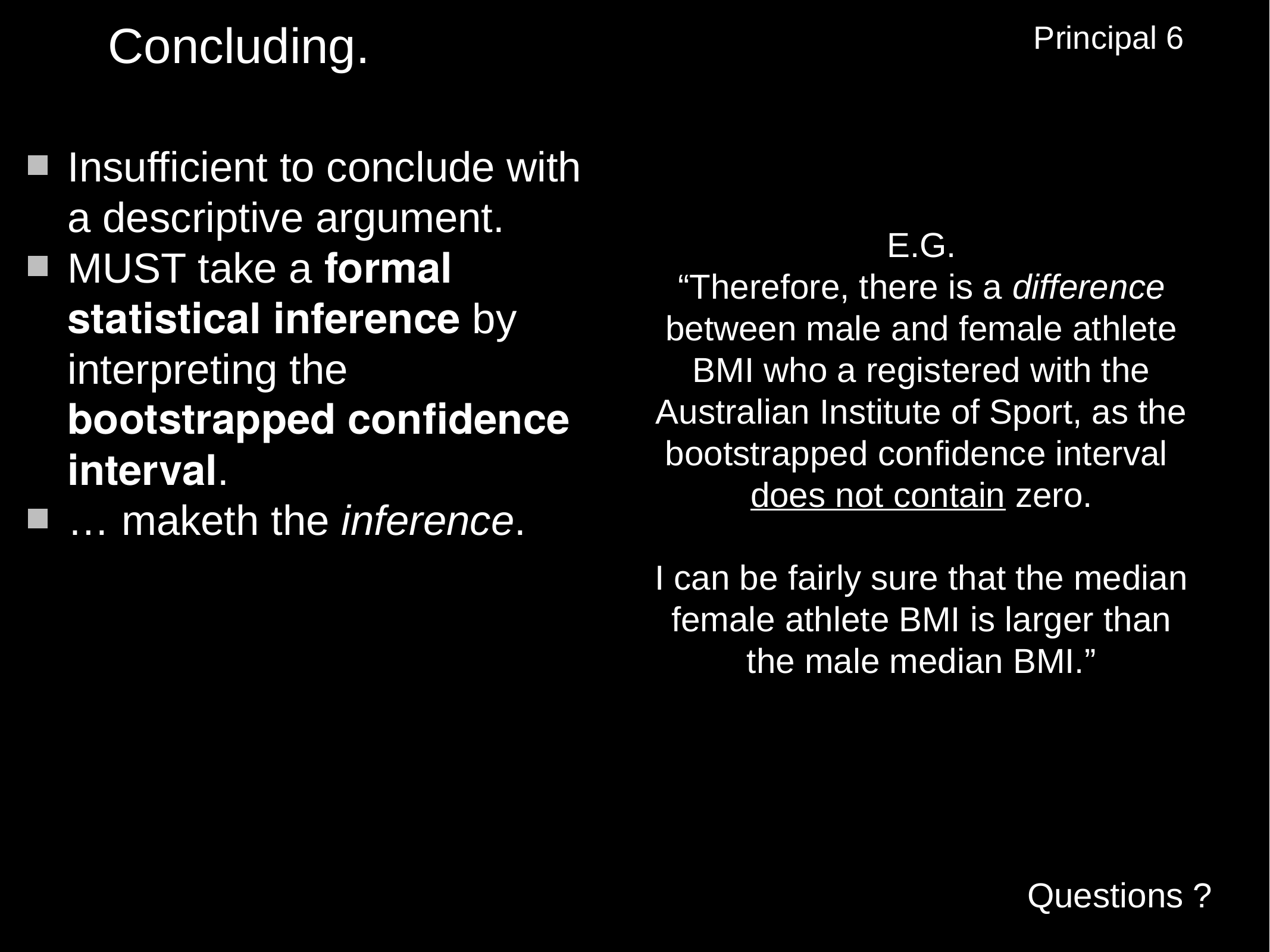

# Principal 6
Concluding.
Insufficient to conclude with a descriptive argument.
MUST take a formal statistical inference by interpreting the bootstrapped confidence interval.
… maketh the inference.
E.G.
“Therefore, there is a difference between male and female athlete BMI who a registered with the Australian Institute of Sport, as the bootstrapped confidence interval  does not contain zero.

I can be fairly sure that the median female athlete BMI is larger than the male median BMI.”
Questions ?